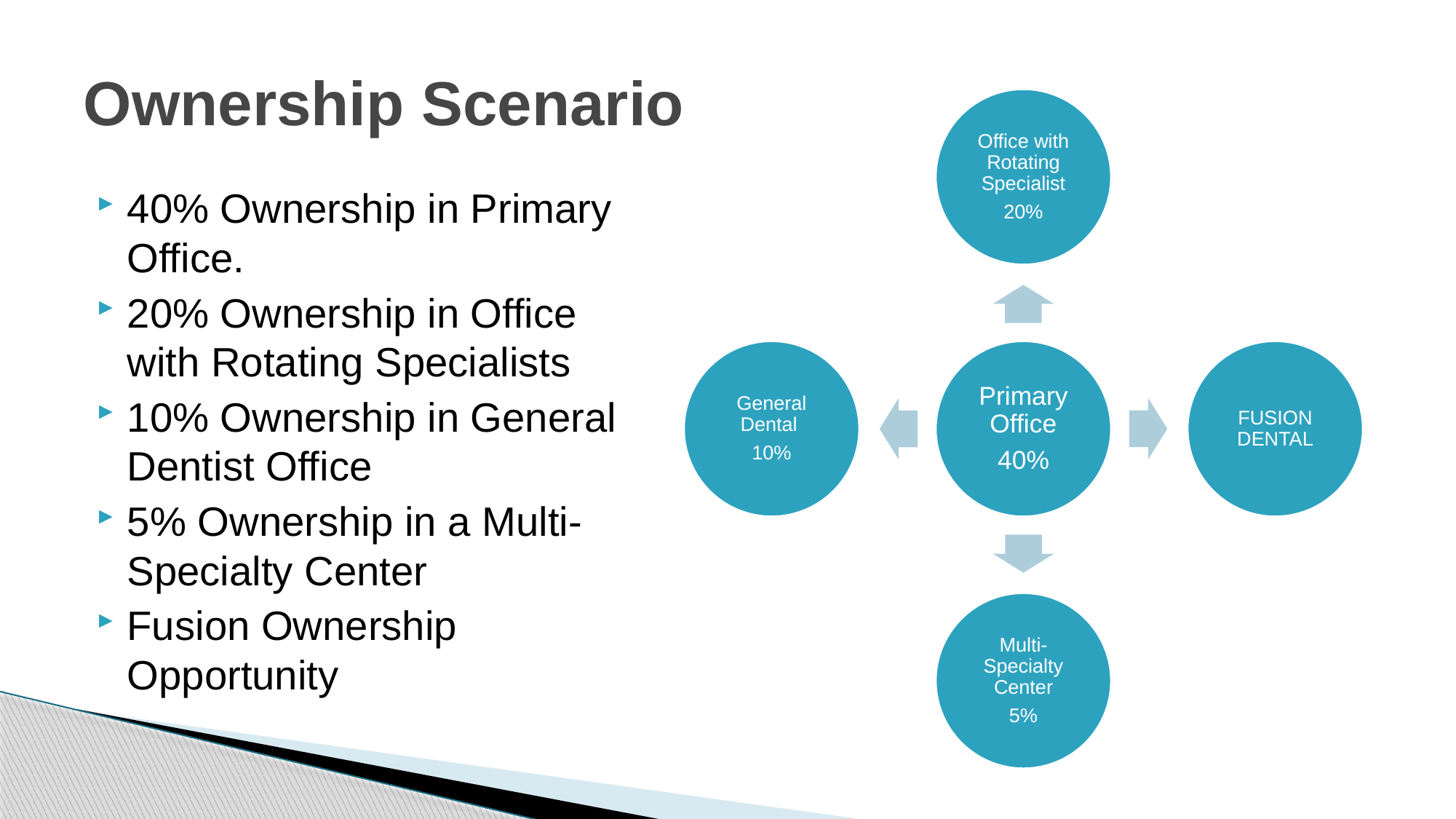

# Ownership Scenario

Office with Rotating Specialist
20%

40% Ownership in Primary Office.
20% Ownership in Office with Rotating Specialists
10% Ownership in General Dentist Office
5% Ownership in a Multi-Specialty Center
Fusion Ownership Opportunity

General Dental
10%

Primary Office
40%

FUSION DENTAL

Multi-Specialty Center
5%